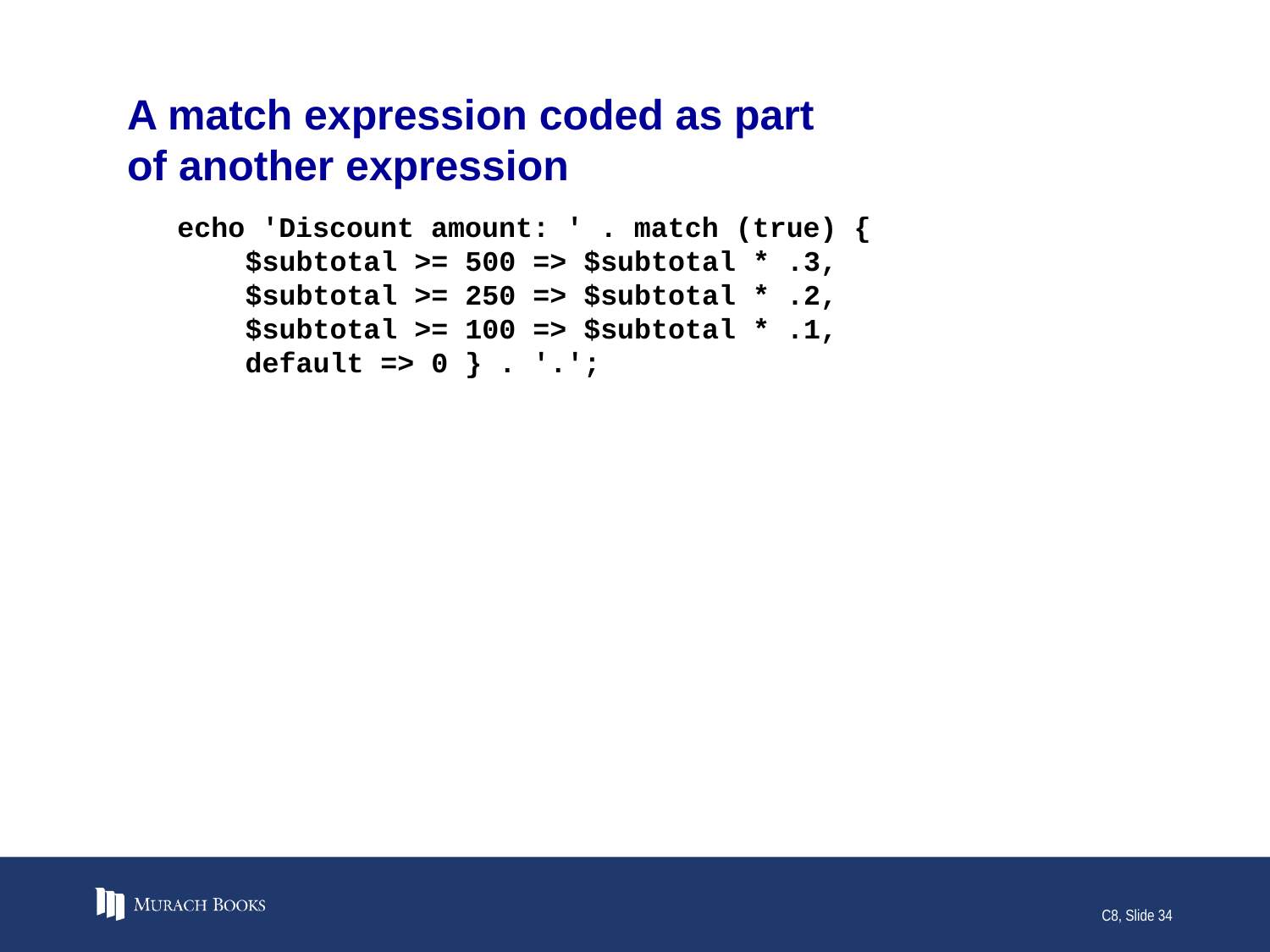

# A match expression coded as part of another expression
echo 'Discount amount: ' . match (true) {
    $subtotal >= 500 => $subtotal * .3,
    $subtotal >= 250 => $subtotal * .2,
    $subtotal >= 100 => $subtotal * .1,
    default => 0 } . '.';

C8, Slide 34